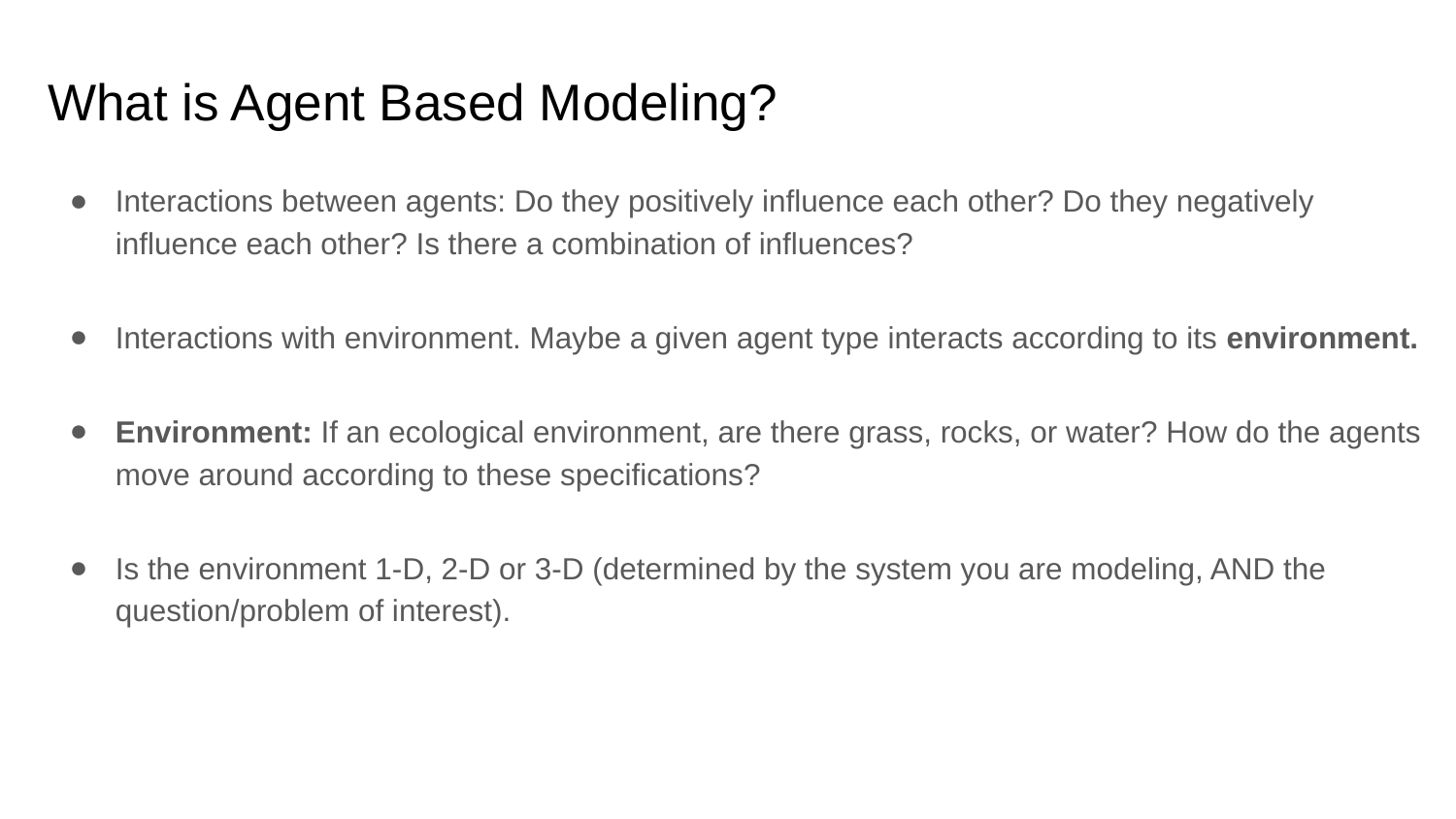

# What is Agent Based Modeling?
Interactions between agents: Do they positively influence each other? Do they negatively influence each other? Is there a combination of influences?

Interactions with environment. Maybe a given agent type interacts according to its environment.

Environment: If an ecological environment, are there grass, rocks, or water? How do the agents move around according to these specifications?

Is the environment 1-D, 2-D or 3-D (determined by the system you are modeling, AND the question/problem of interest).